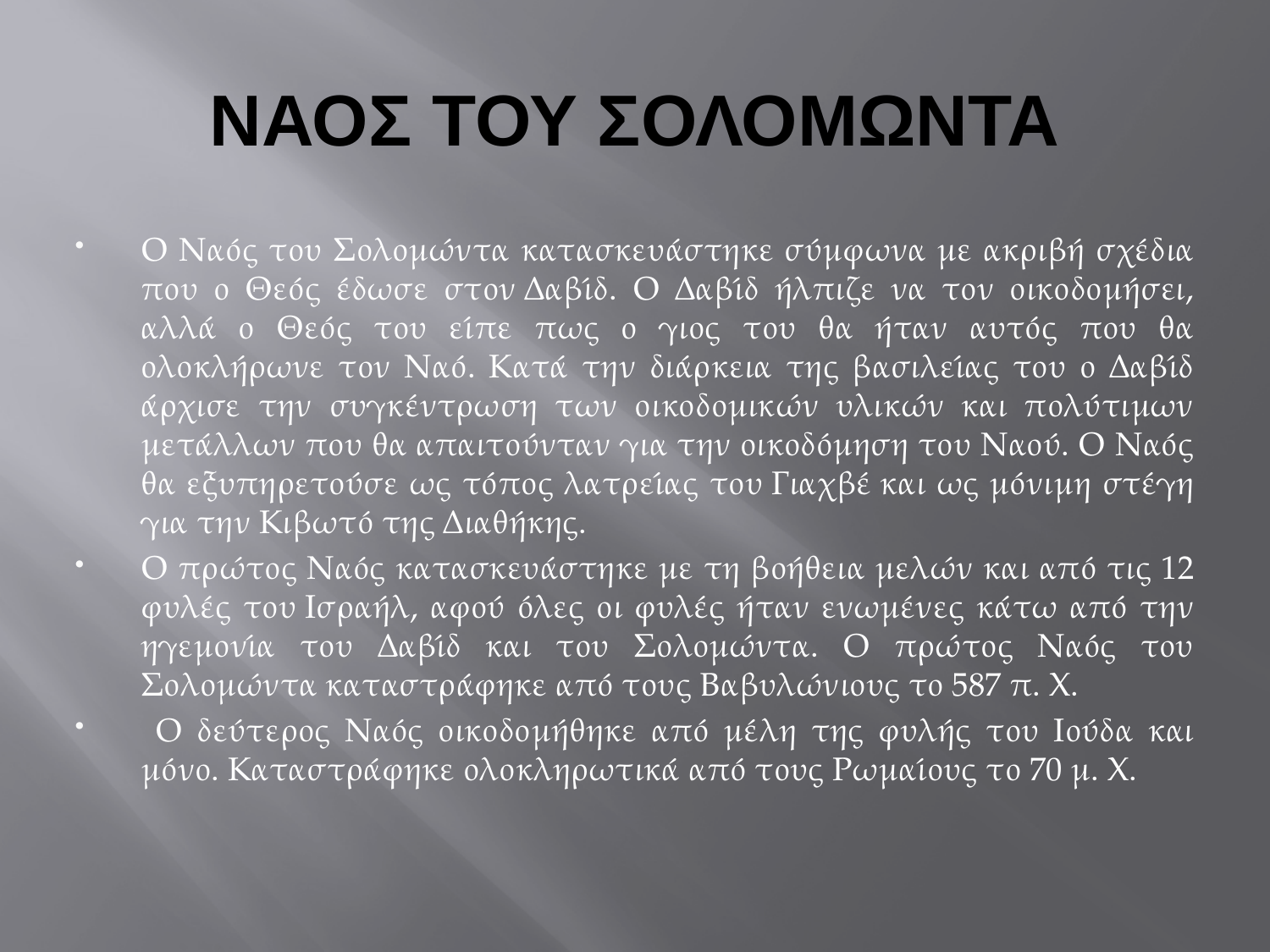

# ΝΑΟΣ ΤΟΥ ΣΟΛΟΜΩΝΤΑ
Ο Ναός του Σολομώντα κατασκευάστηκε σύμφωνα με ακριβή σχέδια που ο Θεός έδωσε στον Δαβίδ. Ο Δαβίδ ήλπιζε να τον οικοδομήσει, αλλά ο Θεός του είπε πως ο γιος του θα ήταν αυτός που θα ολοκλήρωνε τον Ναό. Κατά την διάρκεια της βασιλείας του ο Δαβίδ άρχισε την συγκέντρωση των οικοδομικών υλικών και πολύτιμων μετάλλων που θα απαιτούνταν για την οικοδόμηση του Ναού. Ο Ναός θα εξυπηρετούσε ως τόπος λατρείας του Γιαχβέ και ως μόνιμη στέγη για την Κιβωτό της Διαθήκης.
Ο πρώτος Ναός κατασκευάστηκε με τη βοήθεια μελών και από τις 12 φυλές του Ισραήλ, αφού όλες οι φυλές ήταν ενωμένες κάτω από την ηγεμονία του Δαβίδ και του Σολομώντα. Ο πρώτος Ναός του Σολομώντα καταστράφηκε από τους Βαβυλώνιους το 587 π. Χ.
 Ο δεύτερος Ναός οικοδομήθηκε από μέλη της φυλής του Ιούδα και μόνο. Καταστράφηκε ολοκληρωτικά από τους Ρωμαίους το 70 μ. Χ.